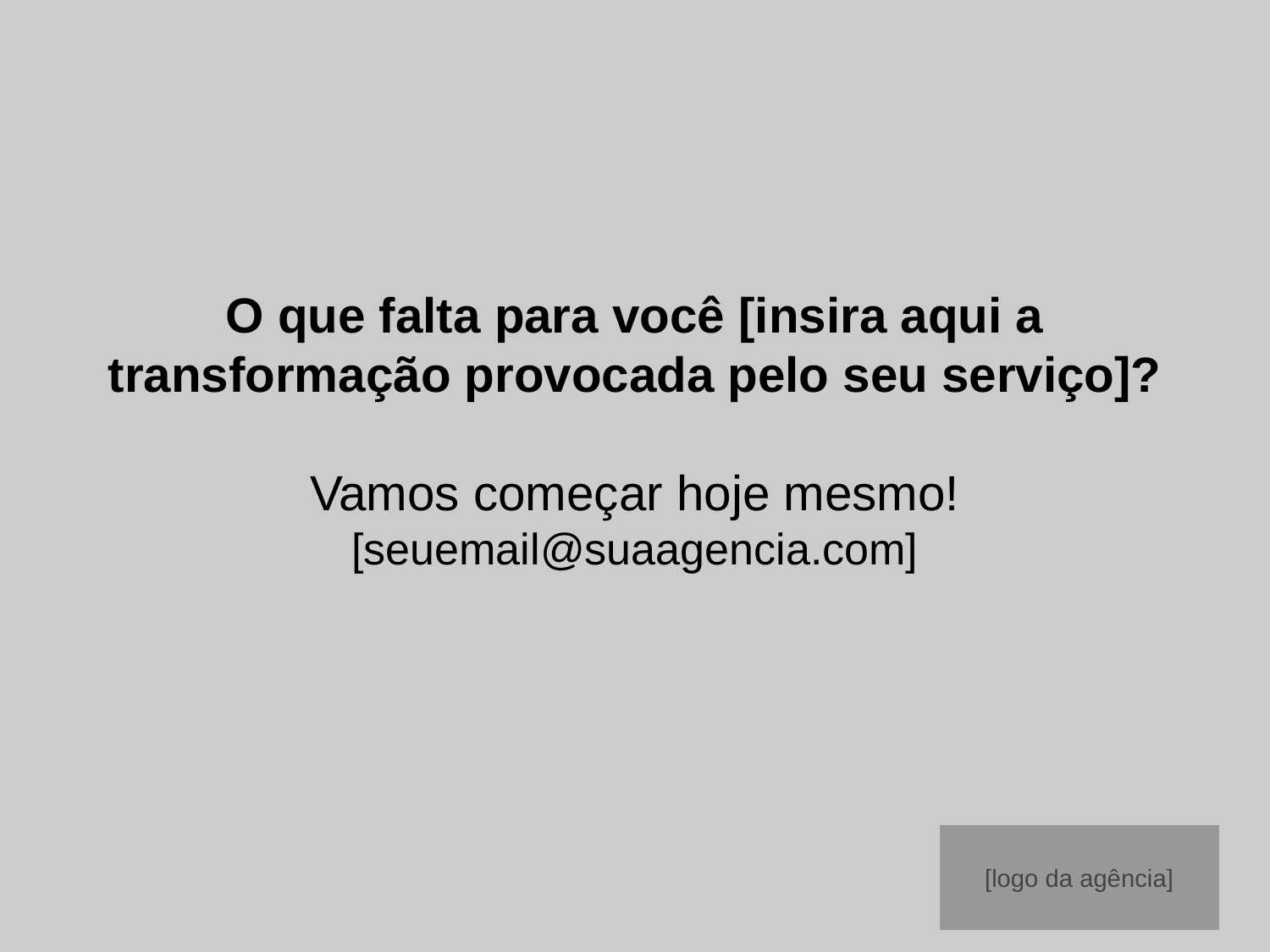

# O que falta para você [insira aqui a transformação provocada pelo seu serviço]?

Vamos começar hoje mesmo!
[seuemail@suaagencia.com]
[logo da agência]